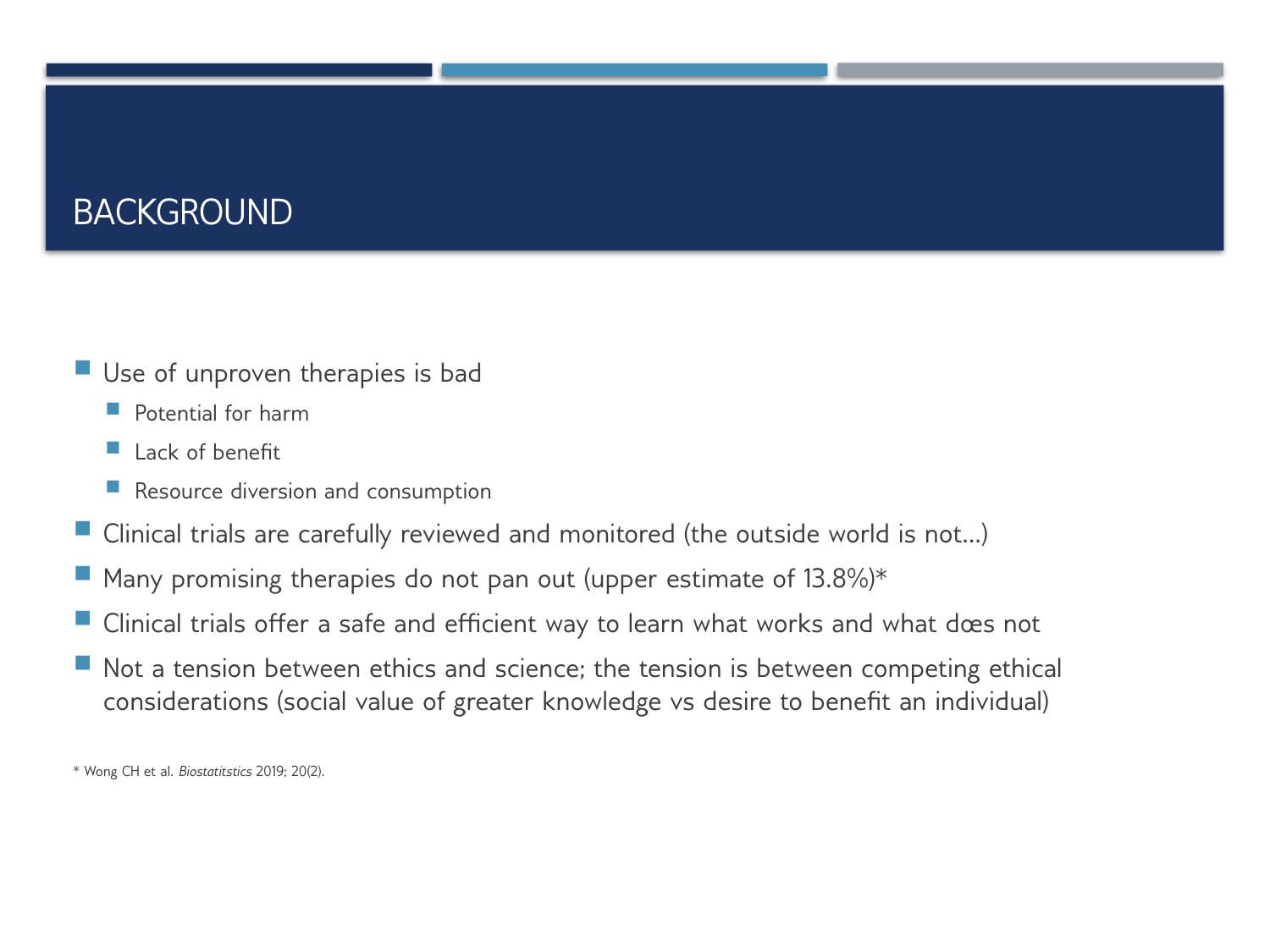

# Background
Use of unproven therapies is bad
Potential for harm
Lack of benefit
Resource diversion and consumption
Clinical trials are carefully reviewed and monitored (the outside world is not…)
Many promising therapies do not pan out (upper estimate of 13.8%)*
Clinical trials offer a safe and efficient way to learn what works and what does not
Not a tension between ethics and science; the tension is between competing ethical considerations (social value of greater knowledge vs desire to benefit an individual)

* Wong CH et al. Biostatitstics 2019; 20(2).